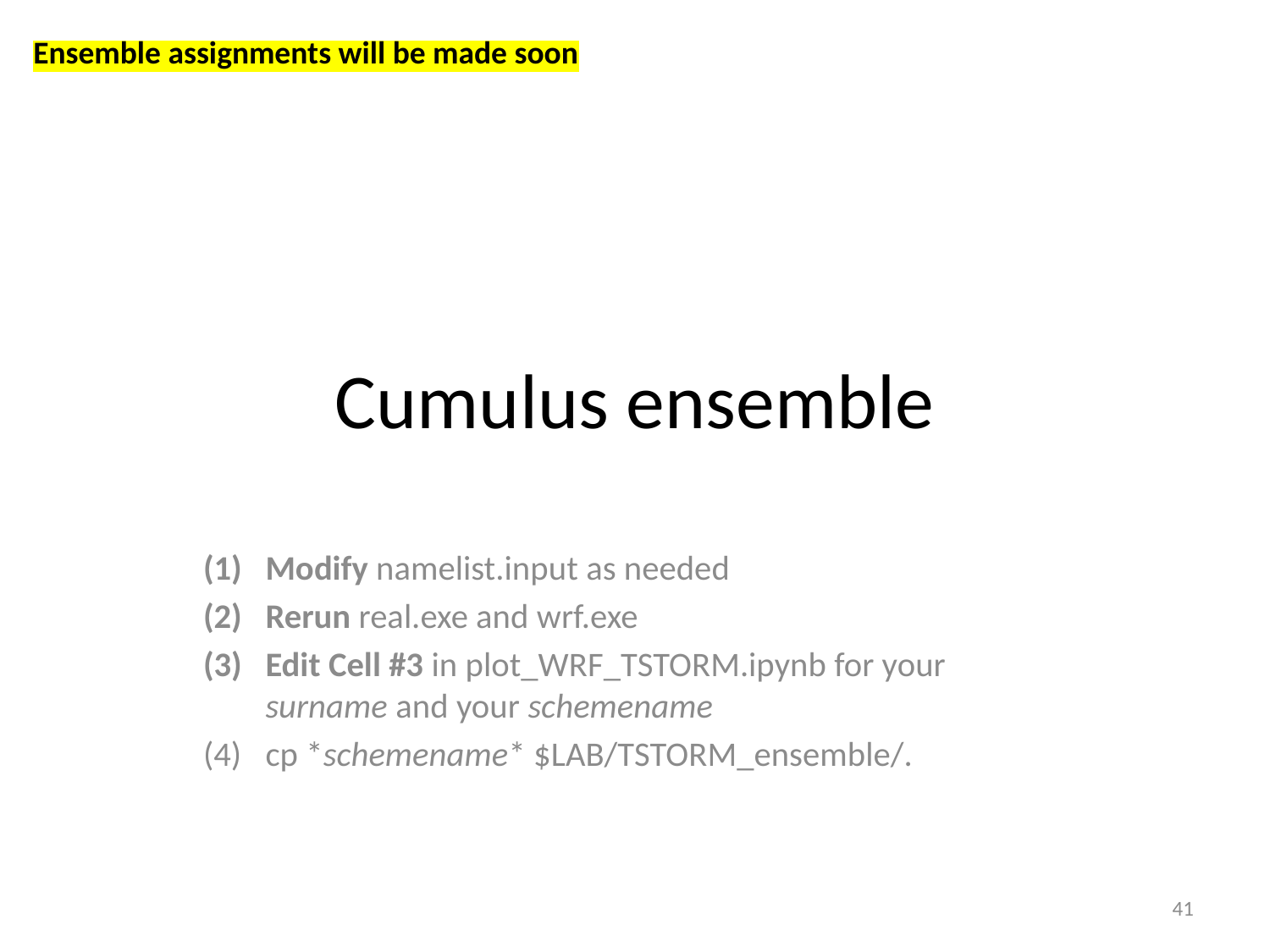

Ensemble assignments will be made soon
# Cumulus ensemble
Modify namelist.input as needed
Rerun real.exe and wrf.exe
Edit Cell #3 in plot_WRF_TSTORM.ipynb for your surname and your schemename
cp *schemename* $LAB/TSTORM_ensemble/.
41